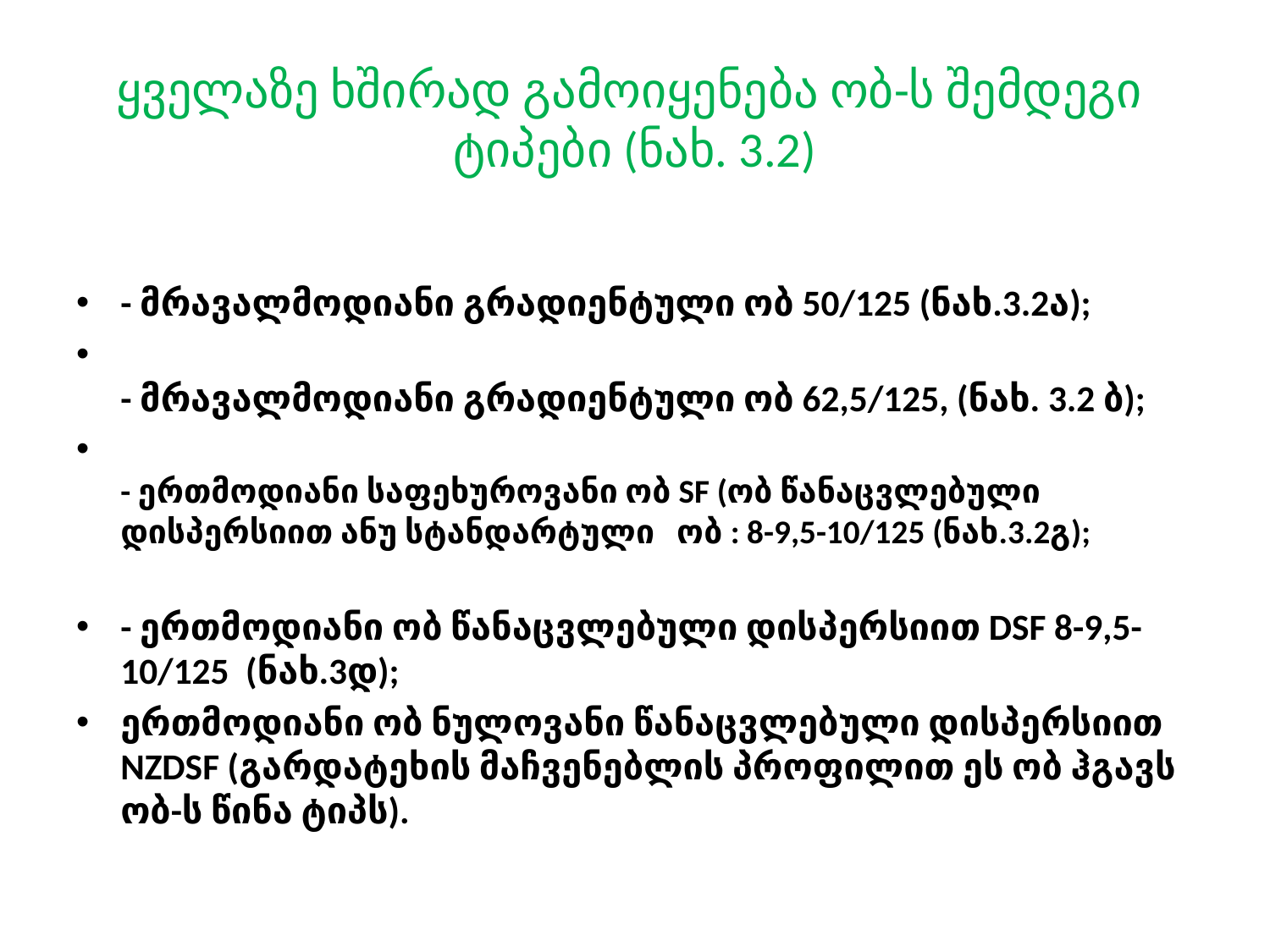

# ყველაზე ხშირად გამოიყენება ობ-ს შემდეგი  ტიპები (ნახ. 3.2)

- მრავალმოდიანი გრადიენტული ობ 50/125 (ნახ.3.2ა);
- მრავალმოდიანი გრადიენტული ობ 62,5/125, (ნახ. 3.2 ბ);
- ერთმოდიანი საფეხუროვანი ობ SF (ობ წანაცვლებული დისპერსიით ანუ სტანდარტული   ობ : 8-9,5-10/125 (ნახ.3.2გ);

- ერთმოდიანი ობ წანაცვლებული დისპერსიით DSF 8-9,5-10/125  (ნახ.3დ);
ერთმოდიანი ობ ნულოვანი წანაცვლებული დისპერსიით NZDSF (გარდატეხის მაჩვენებლის პროფილით ეს ობ ჰგავს ობ-ს წინა ტიპს).